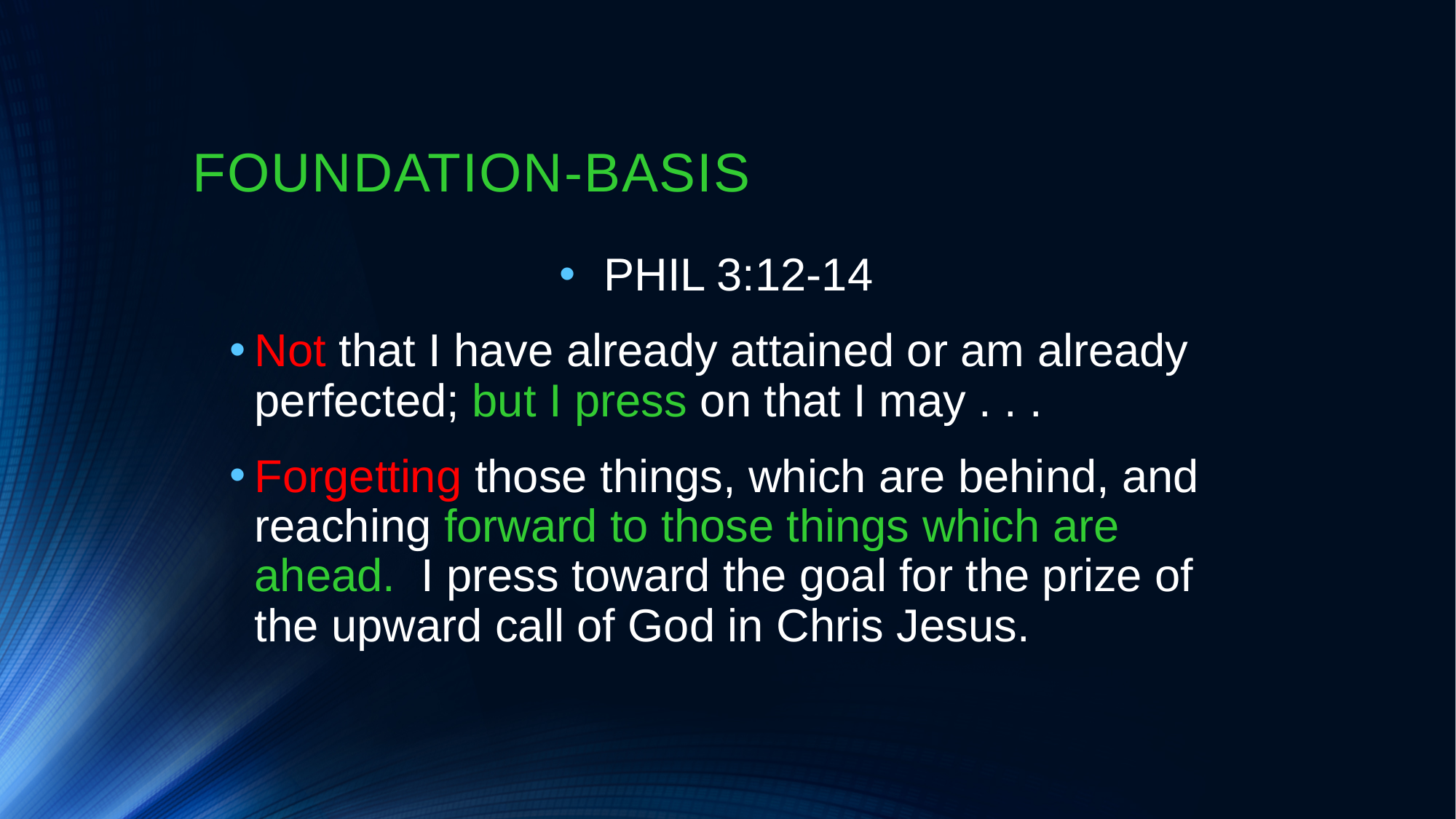

# FOUNDATION-BASIS
PHIL 3:12-14
Not that I have already attained or am already perfected; but I press on that I may . . .
Forgetting those things, which are behind, and reaching forward to those things which are ahead.  I press toward the goal for the prize of the upward call of God in Chris Jesus.